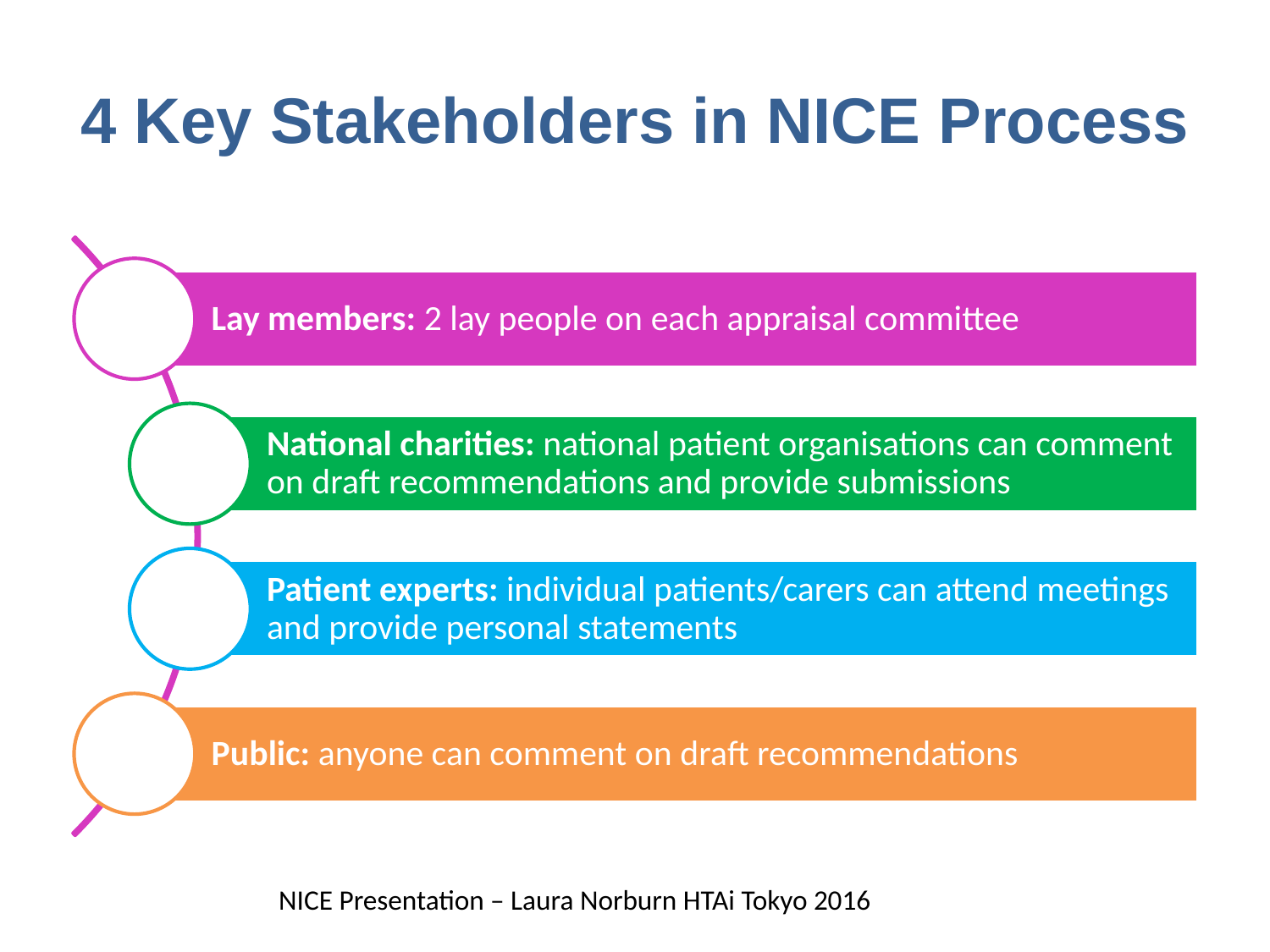

# 4 Key Stakeholders in NICE Process
Lay members: 2 lay people on each appraisal committee
National charities: national patient organisations can comment on draft recommendations and provide submissions
Patient experts: individual patients/carers can attend meetings and provide personal statements
Public: anyone can comment on draft recommendations
NICE Presentation – Laura Norburn HTAi Tokyo 2016